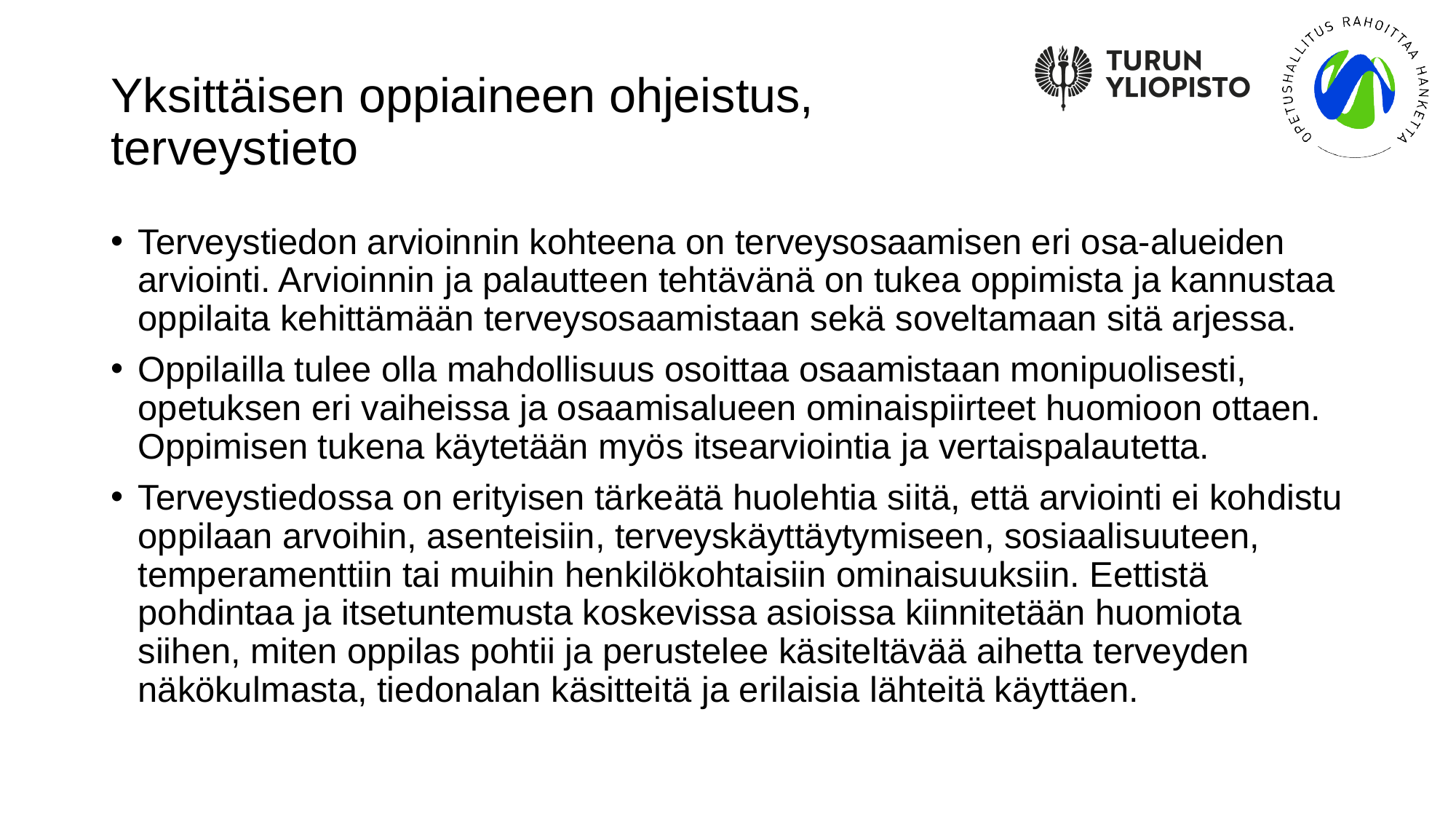

# Yksittäisen oppiaineen ohjeistus, terveystieto
Terveystiedon arvioinnin kohteena on terveysosaamisen eri osa-alueiden arviointi. Arvioinnin ja palautteen tehtävänä on tukea oppimista ja kannustaa oppilaita kehittämään terveysosaamistaan sekä soveltamaan sitä arjessa.
Oppilailla tulee olla mahdollisuus osoittaa osaamistaan monipuolisesti, opetuksen eri vaiheissa ja osaamisalueen ominaispiirteet huomioon ottaen. Oppimisen tukena käytetään myös itsearviointia ja vertaispalautetta.
Terveystiedossa on erityisen tärkeätä huolehtia siitä, että arviointi ei kohdistu oppilaan arvoihin, asenteisiin, terveyskäyttäytymiseen, sosiaalisuuteen, temperamenttiin tai muihin henkilökohtaisiin ominaisuuksiin. Eettistä pohdintaa ja itsetuntemusta koskevissa asioissa kiinnitetään huomiota siihen, miten oppilas pohtii ja perustelee käsiteltävää aihetta terveyden näkökulmasta, tiedonalan käsitteitä ja erilaisia lähteitä käyttäen.